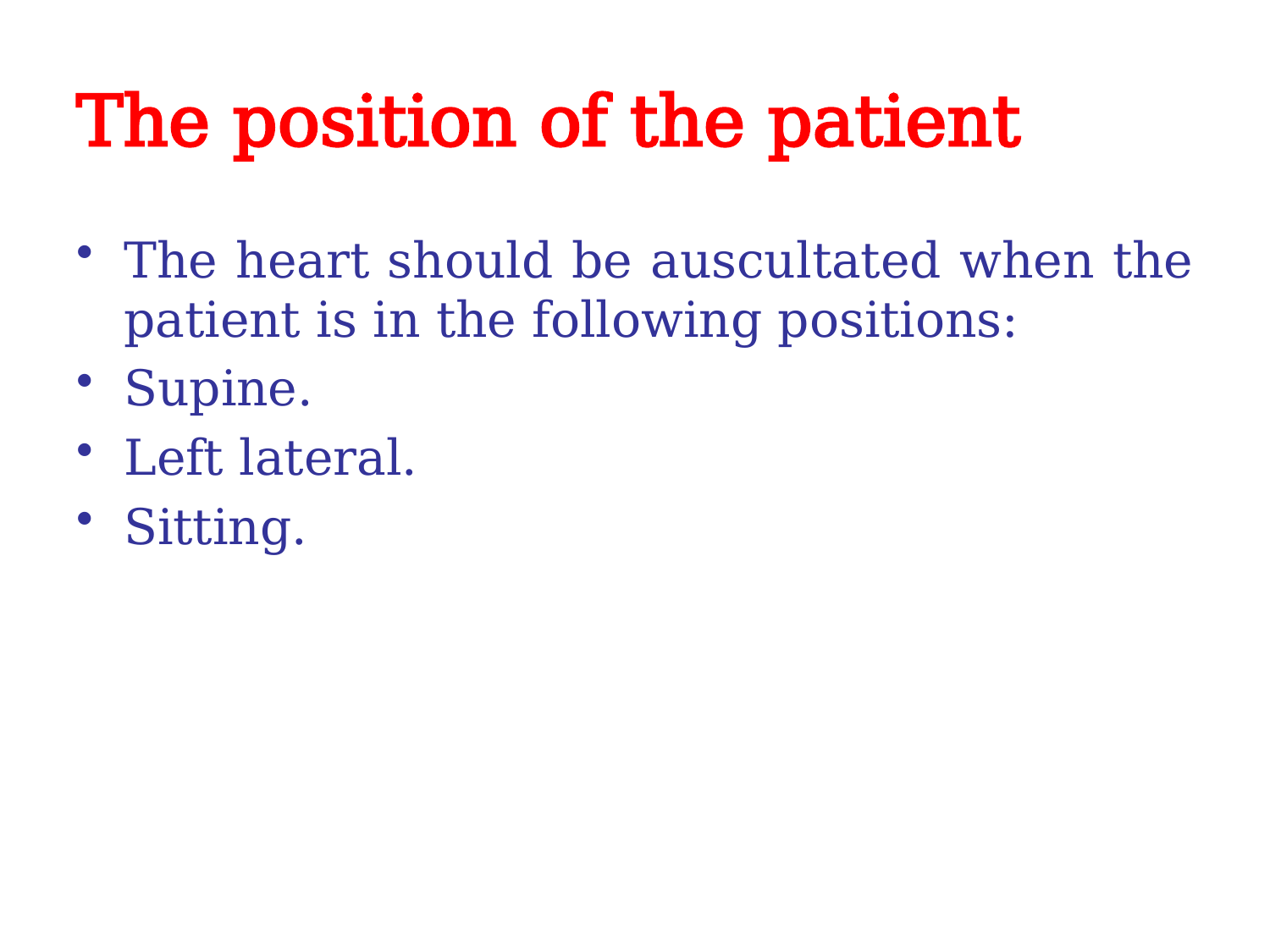

# The position of the patient
The heart should be auscultated when the patient is in the following positions:
Supine.
Left lateral.
Sitting.